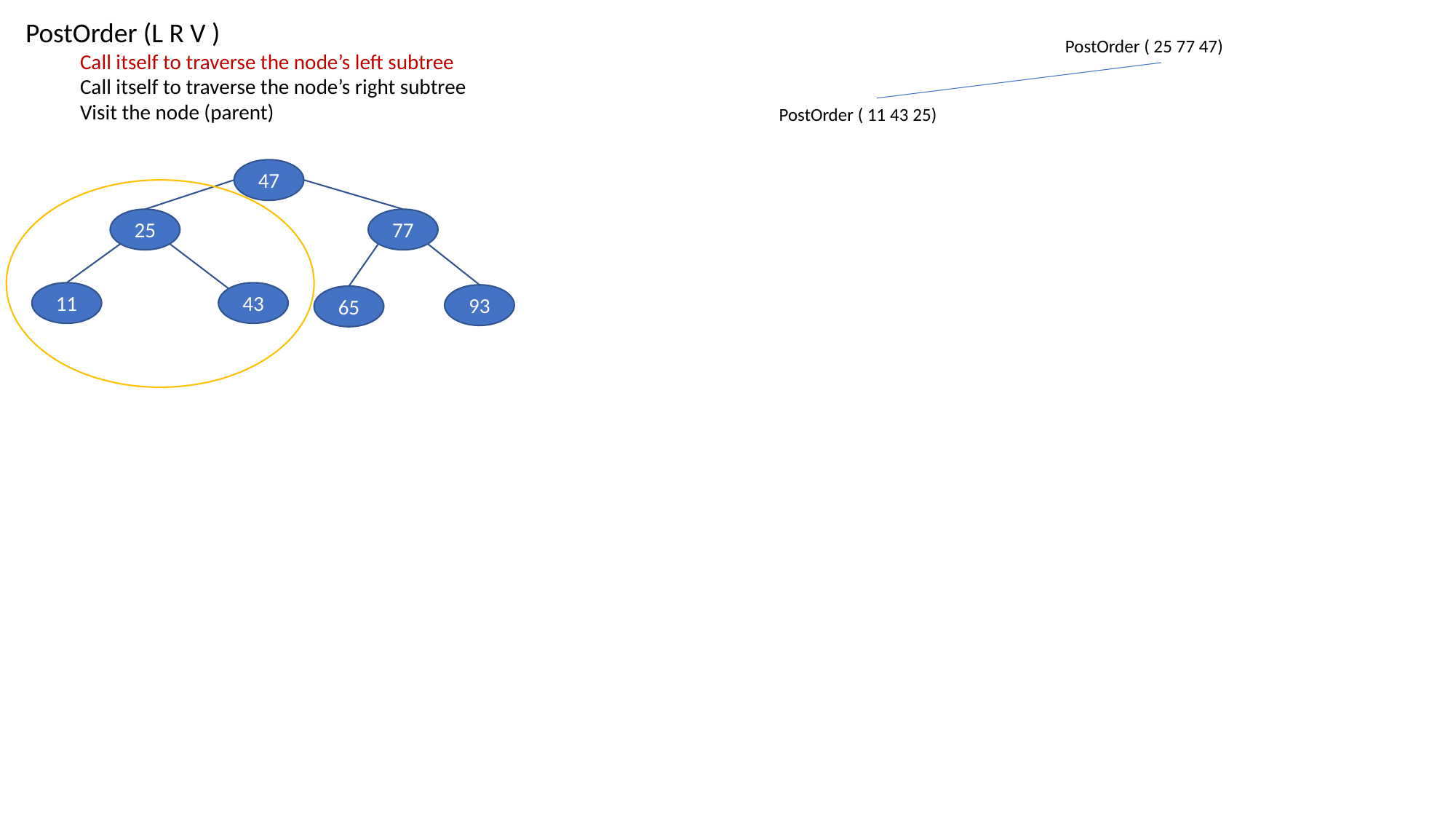

PostOrder (L R V )
Call itself to traverse the node’s left subtree
Call itself to traverse the node’s right subtree
Visit the node (parent)
PostOrder ( 25 77 47)
PostOrder ( 11 43 25)
47
25
77
11
43
93
65